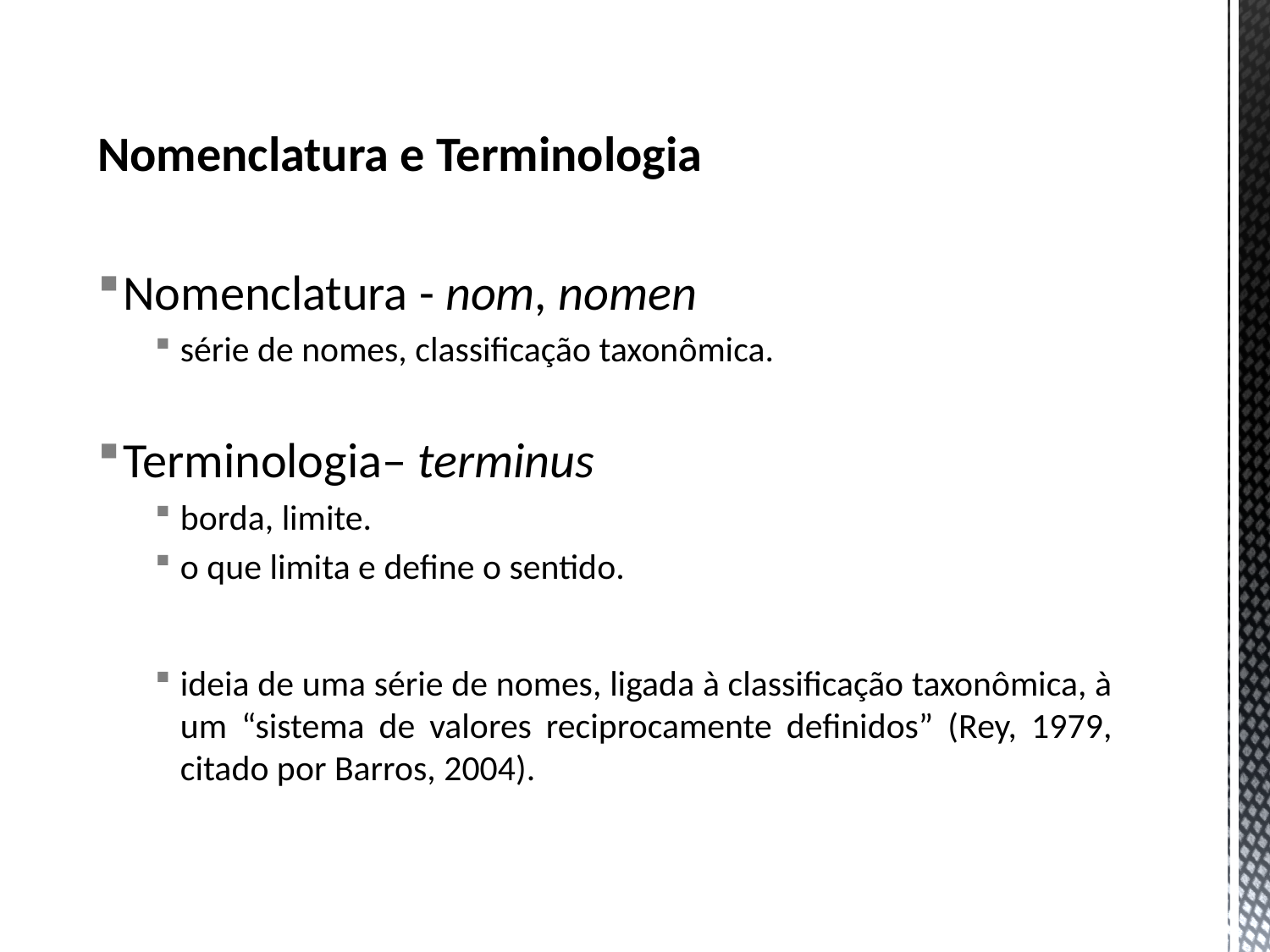

Nomenclatura e Terminologia

Nomenclatura - nom, nomen
série de nomes, classificação taxonômica.

Terminologia– terminus
borda, limite.
o que limita e define o sentido.

ideia de uma série de nomes, ligada à classificação taxonômica, à um “sistema de valores reciprocamente definidos” (Rey, 1979, citado por Barros, 2004).